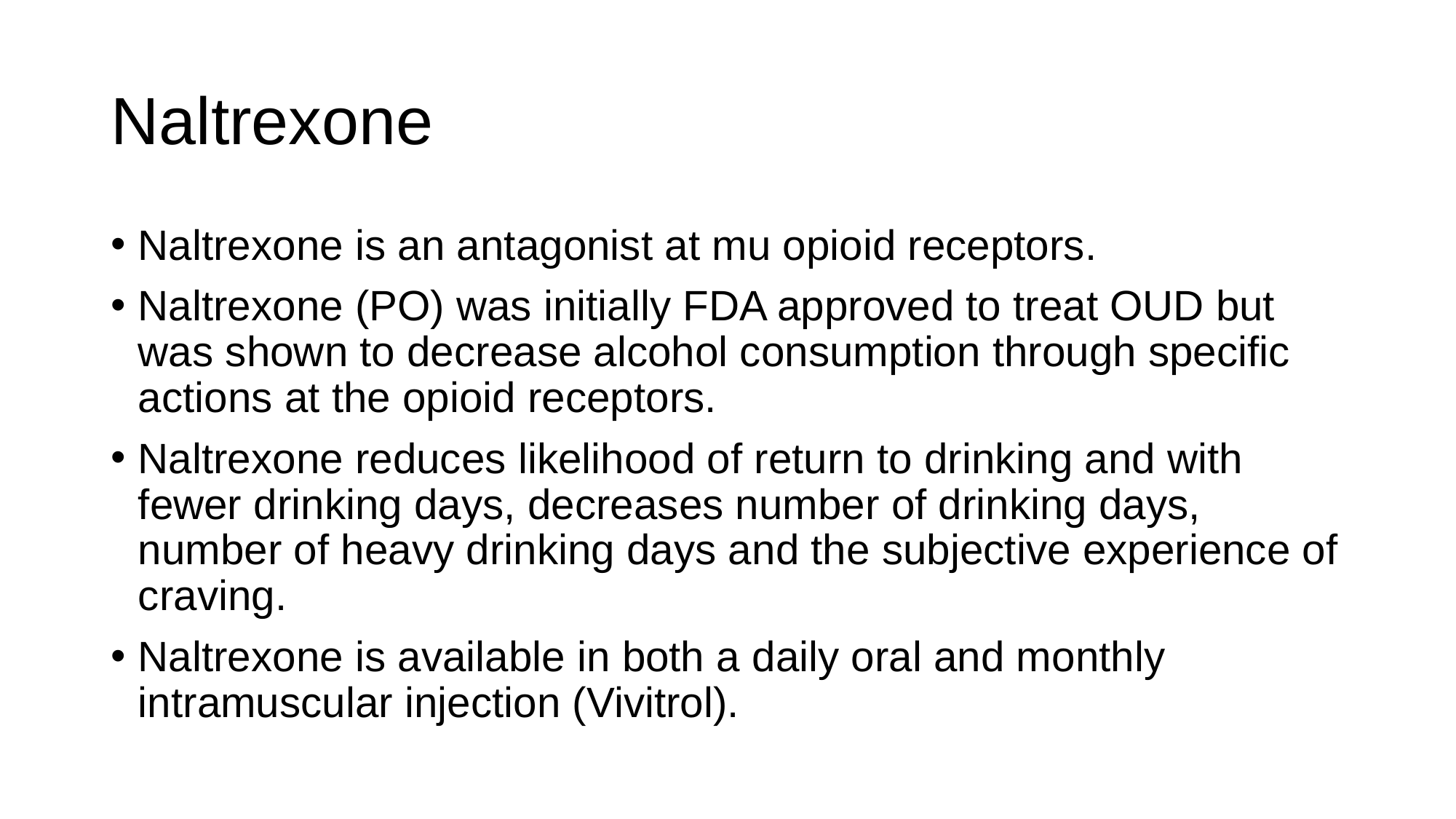

# Naltrexone
Naltrexone is an antagonist at mu opioid receptors.
Naltrexone (PO) was initially FDA approved to treat OUD but was shown to decrease alcohol consumption through specific actions at the opioid receptors.
Naltrexone reduces likelihood of return to drinking and with fewer drinking days, decreases number of drinking days, number of heavy drinking days and the subjective experience of craving.
Naltrexone is available in both a daily oral and monthly intramuscular injection (Vivitrol).